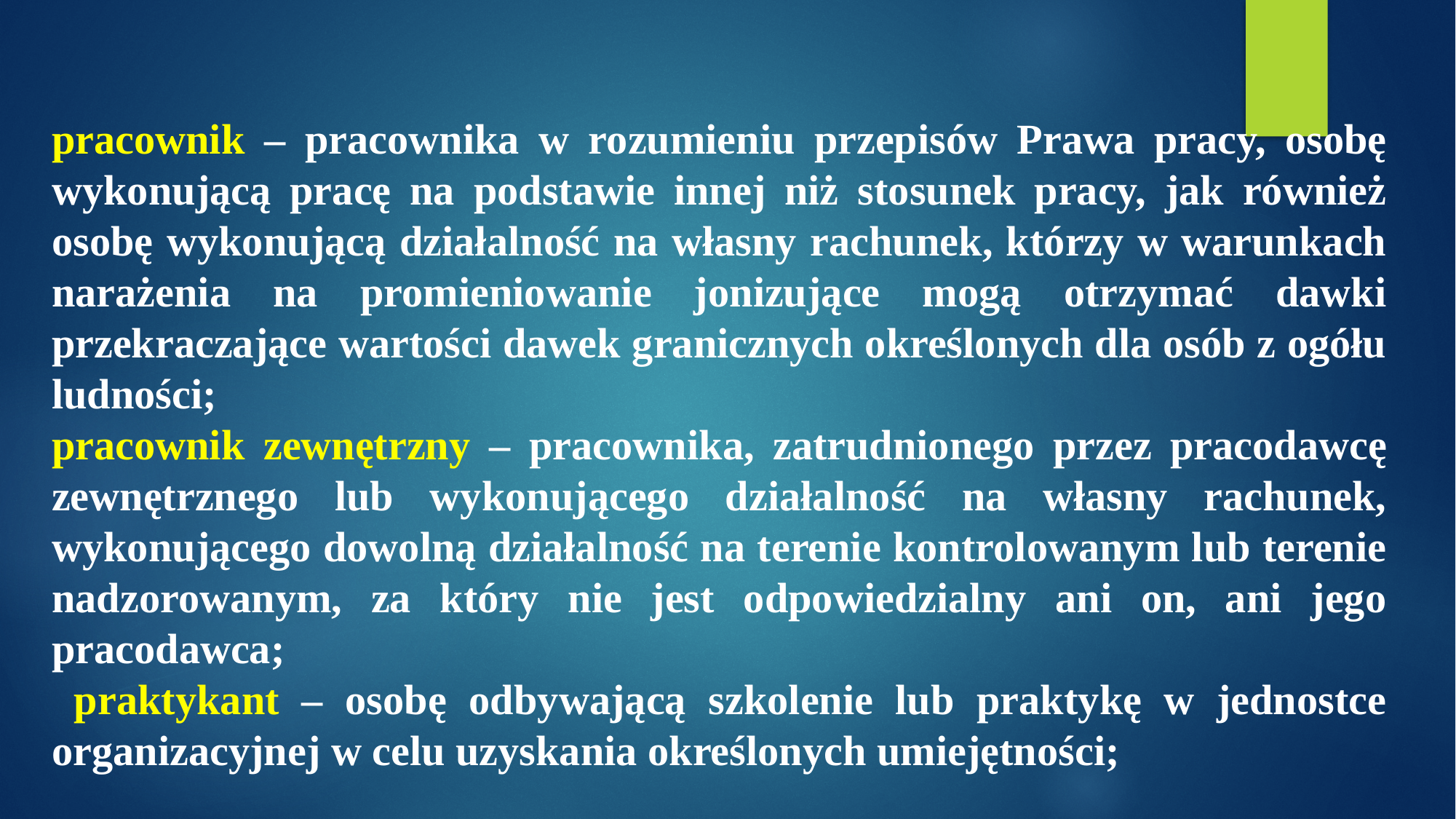

pracownik – pracownika w rozumieniu przepisów Prawa pracy, osobę wykonującą pracę na podstawie innej niż stosunek pracy, jak również osobę wykonującą działalność na własny rachunek, którzy w warunkach narażenia na promieniowanie jonizujące mogą otrzymać dawki przekraczające wartości dawek granicznych określonych dla osób z ogółu ludności;
pracownik zewnętrzny – pracownika, zatrudnionego przez pracodawcę zewnętrznego lub wykonującego działalność na własny rachunek, wykonującego dowolną działalność na terenie kontrolowanym lub terenie nadzorowanym, za który nie jest odpowiedzialny ani on, ani jego pracodawca;
 praktykant – osobę odbywającą szkolenie lub praktykę w jednostce organizacyjnej w celu uzyskania określonych umiejętności;